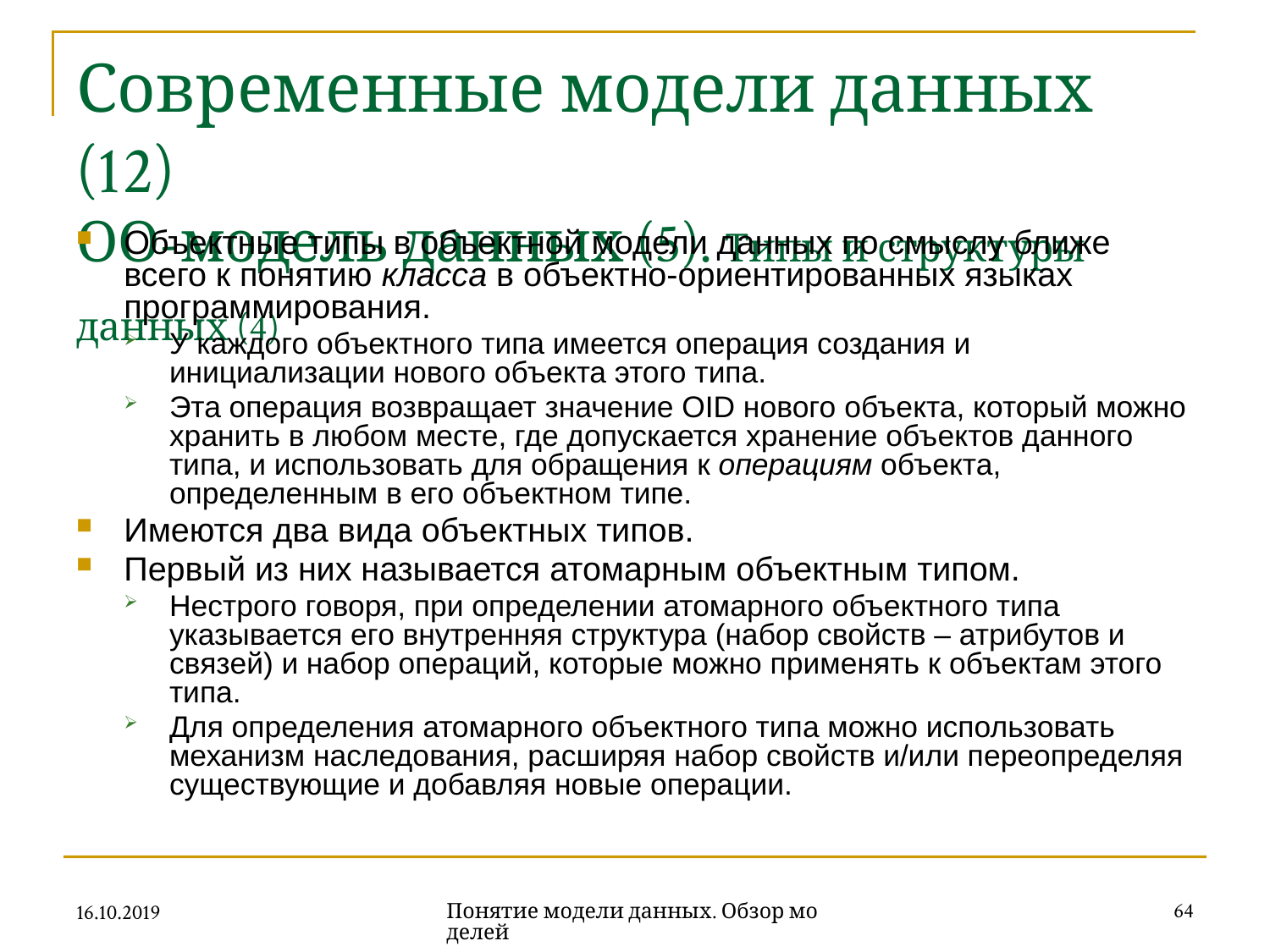

# Современные модели данных (12) ОО-модель данных (5). Типы и структуры данных (4)
Объектные типы в объектной модели данных по смыслу ближе всего к понятию класса в объектно-ориентированных языках программирования.
У каждого объектного типа имеется операция создания и инициализации нового объекта этого типа.
Эта операция возвращает значение OID нового объекта, который можно хранить в любом месте, где допускается хранение объектов данного типа, и использовать для обращения к операциям объекта, определенным в его объектном типе.
Имеются два вида объектных типов.
Первый из них называется атомарным объектным типом.
Нестрого говоря, при определении атомарного объектного типа указывается его внутренняя структура (набор свойств – атрибутов и связей) и набор операций, которые можно применять к объектам этого типа.
Для определения атомарного объектного типа можно использовать механизм наследования, расширяя набор свойств и/или переопределяя существующие и добавляя новые операции.
16.10.2019
64
Понятие модели данных. Обзор моделей